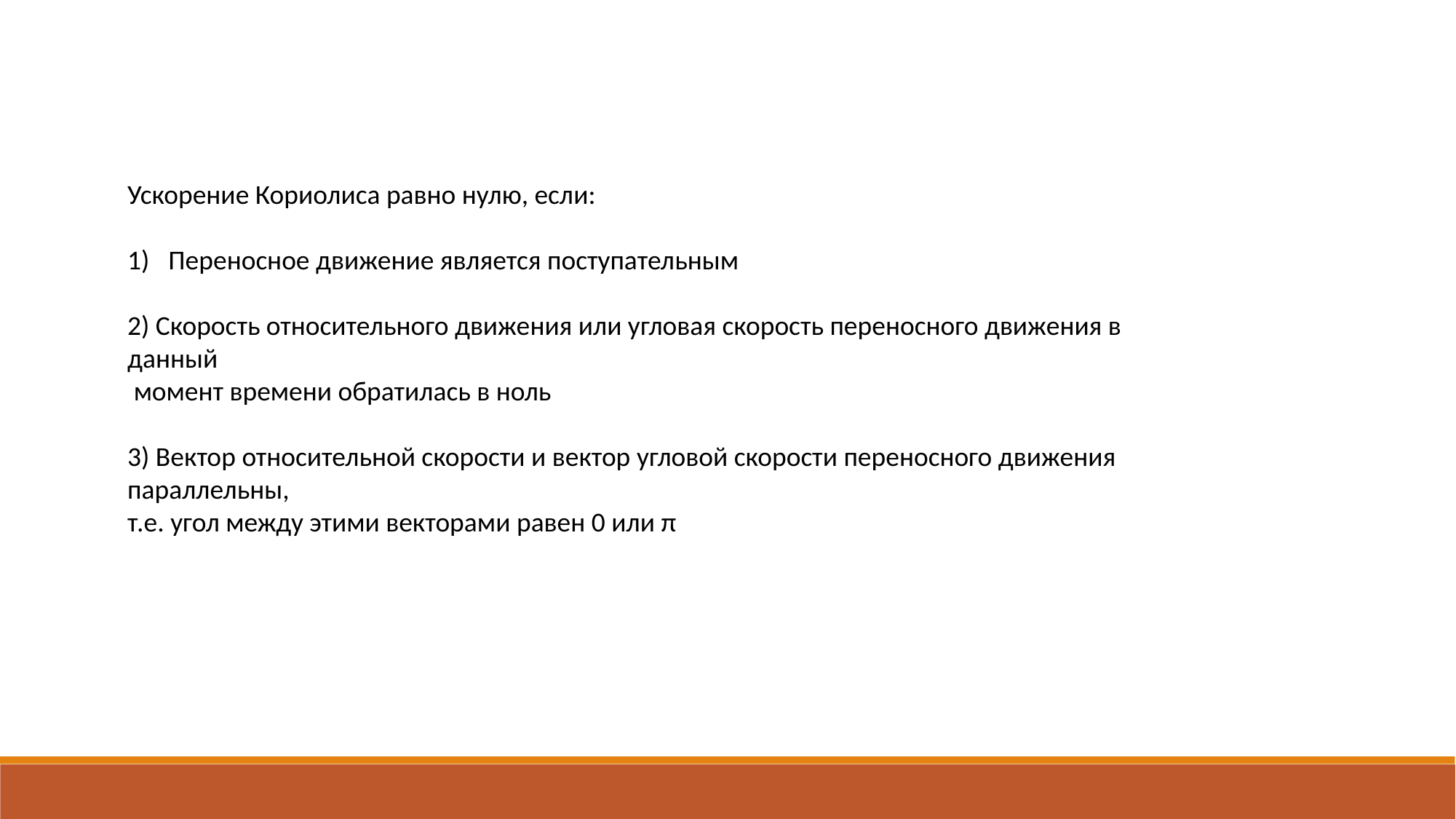

Ускорение Кориолиса равно нулю, если:

Переносное движение является поступательным

2) Скорость относительного движения или угловая скорость переносного движения в данный
 момент времени обратилась в ноль

3) Вектор относительной скорости и вектор угловой скорости переносного движения параллельны,
т.е. угол между этими векторами равен 0 или π